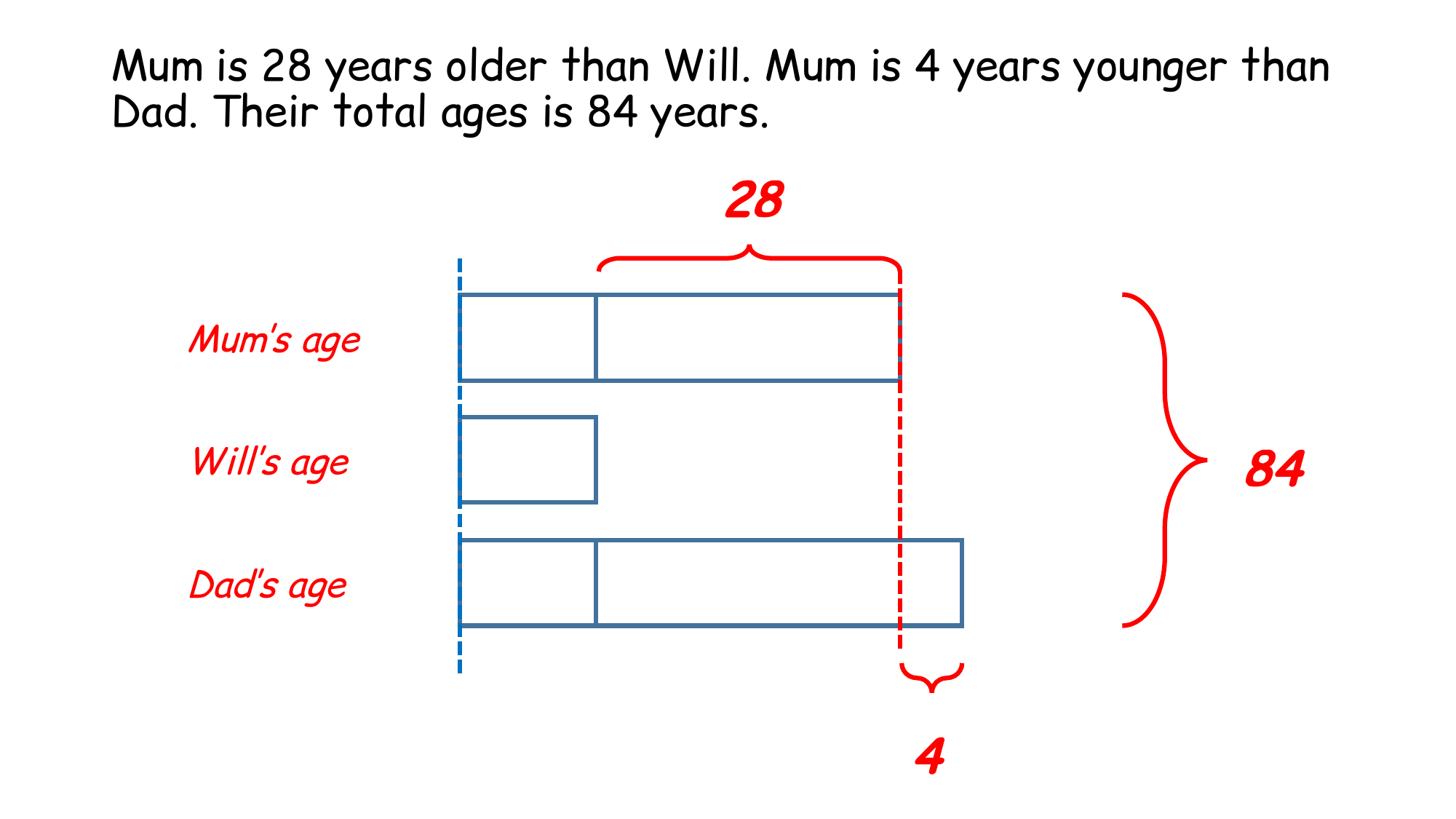

Mum is 28 years older than Will. Mum is 4 years younger than Dad. Their total ages is 84 years.

28

Mum’s age

Will’s age
84

Dad’s age

4